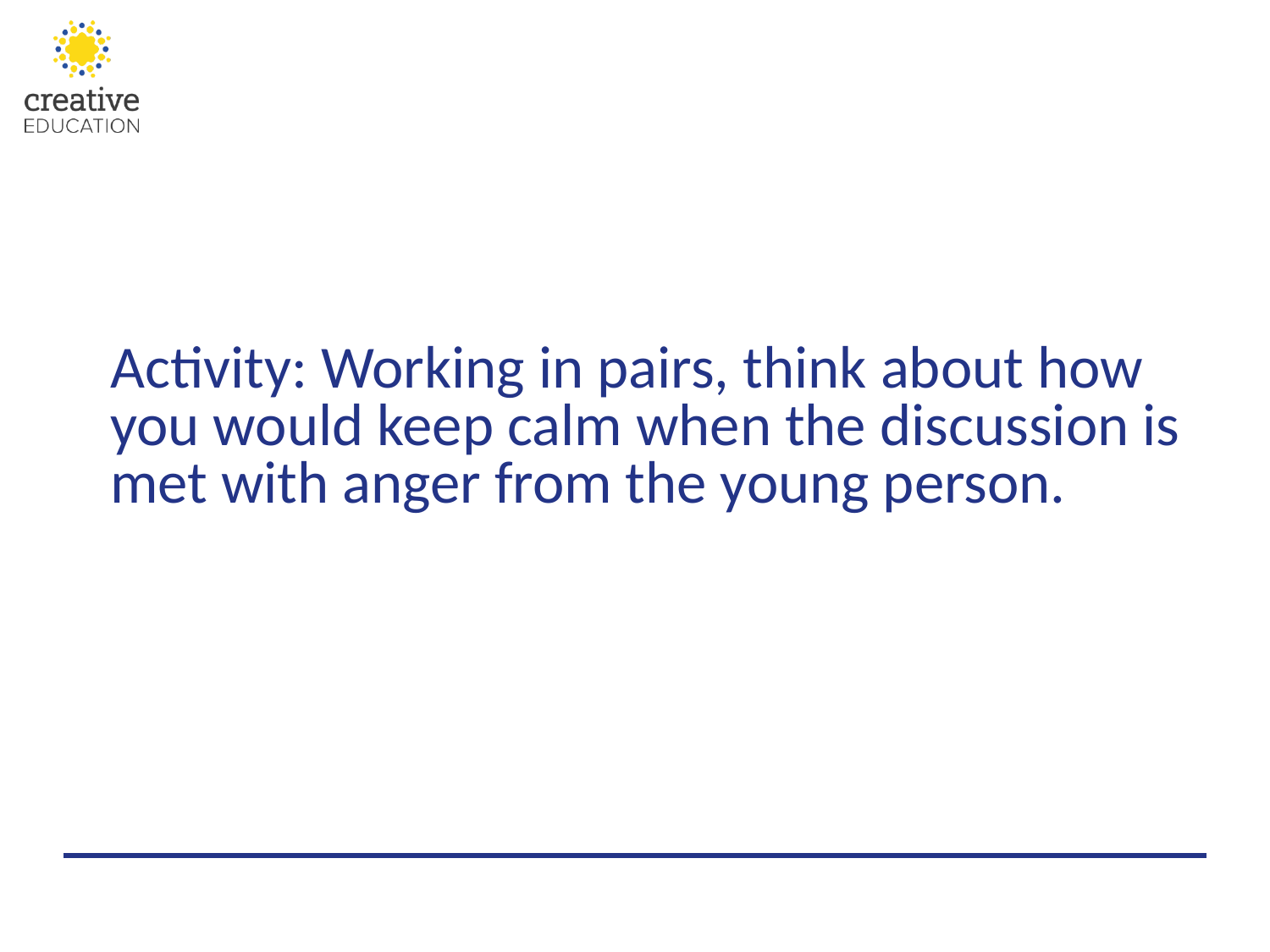

Activity: Working in pairs, think about how you would keep calm when the discussion is met with anger from the young person.